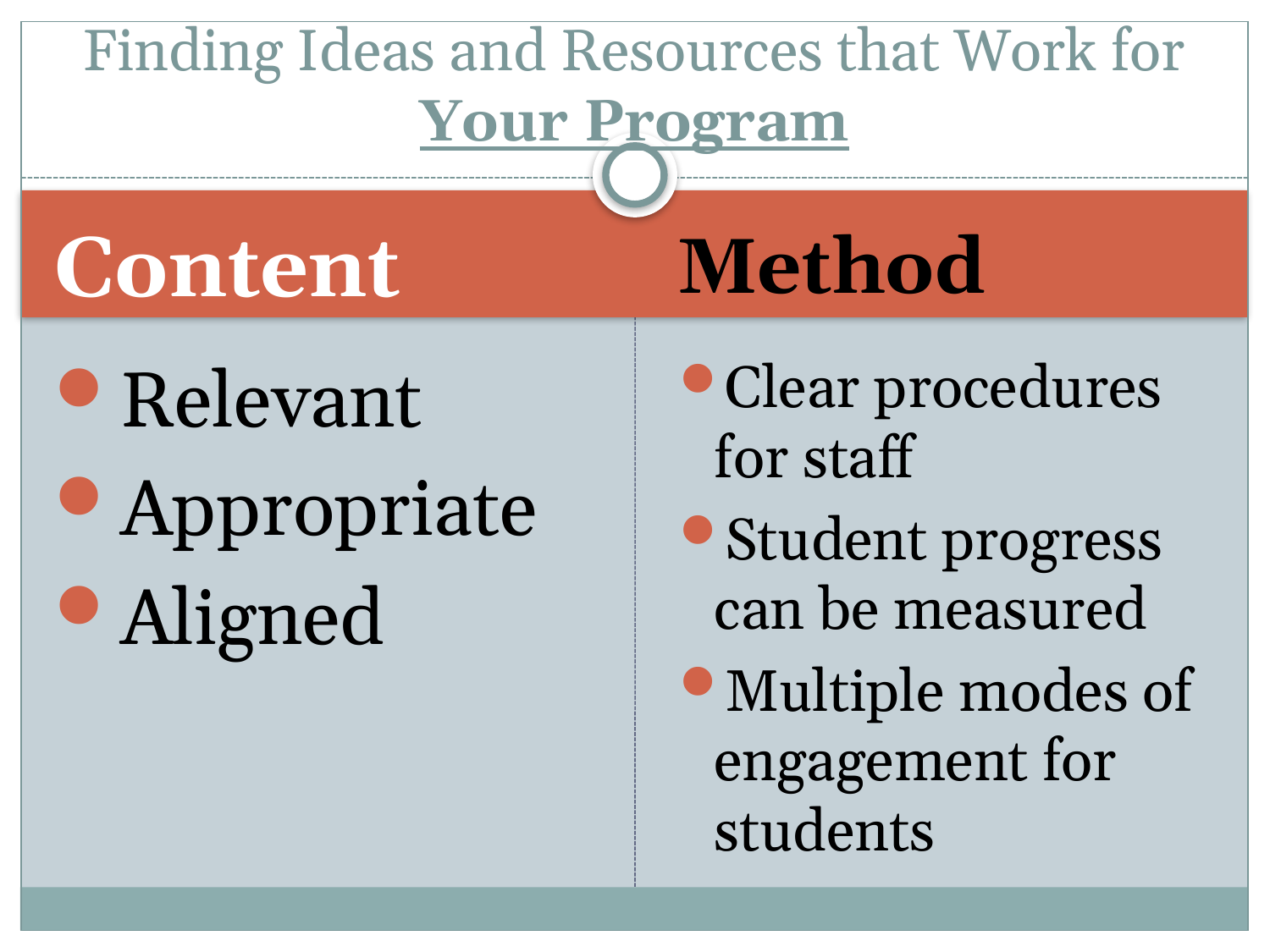

# Finding Ideas and Resources that Work for Your Program
Content
Method
Relevant
Appropriate
Aligned
Clear procedures for staff
Student progress can be measured
Multiple modes of engagement for students